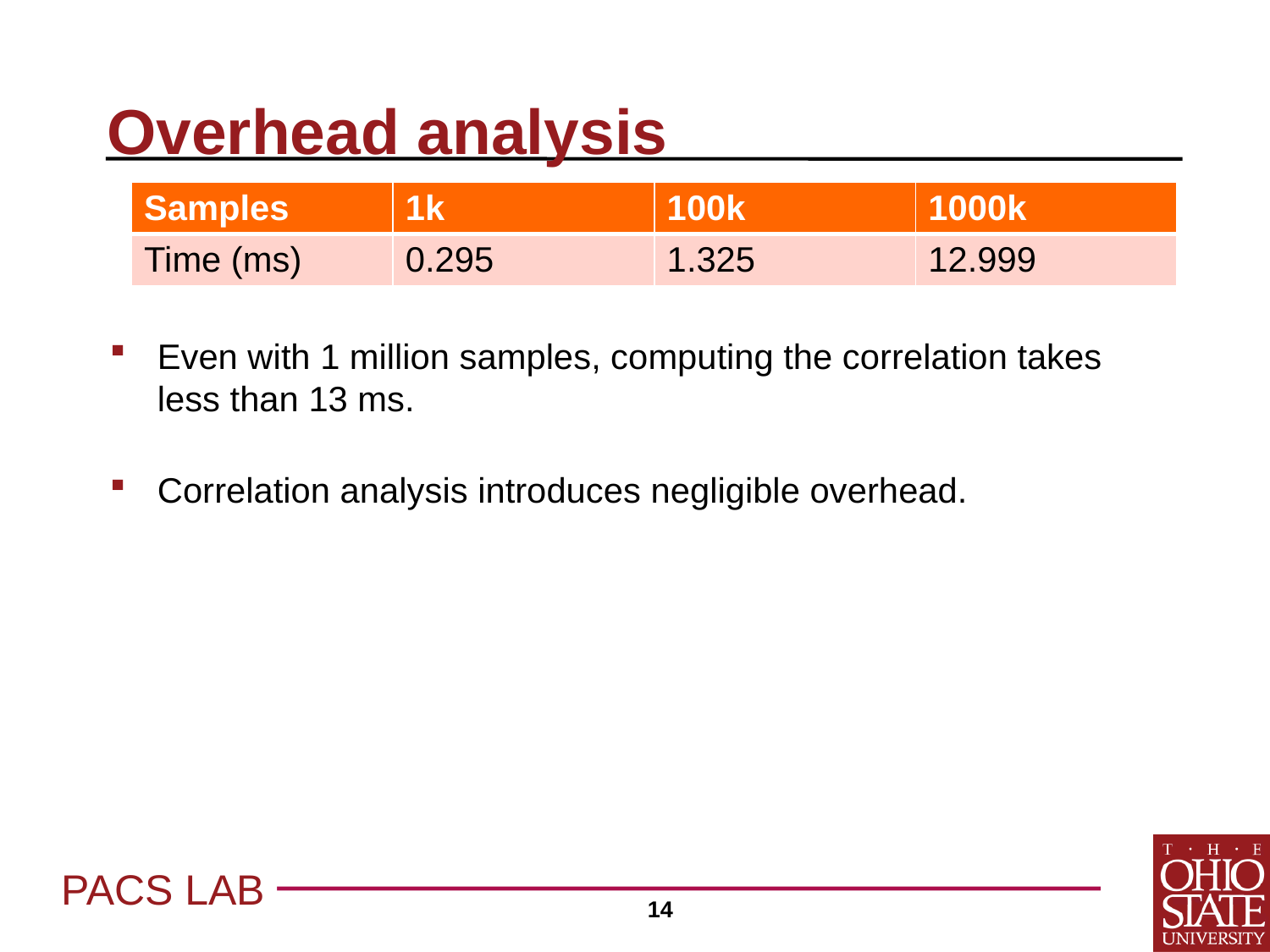

# Overhead analysis
| Samples | 1k | 100k | 1000k |
| --- | --- | --- | --- |
| Time (ms) | 0.295 | 1.325 | 12.999 |
Even with 1 million samples, computing the correlation takes less than 13 ms.
Correlation analysis introduces negligible overhead.